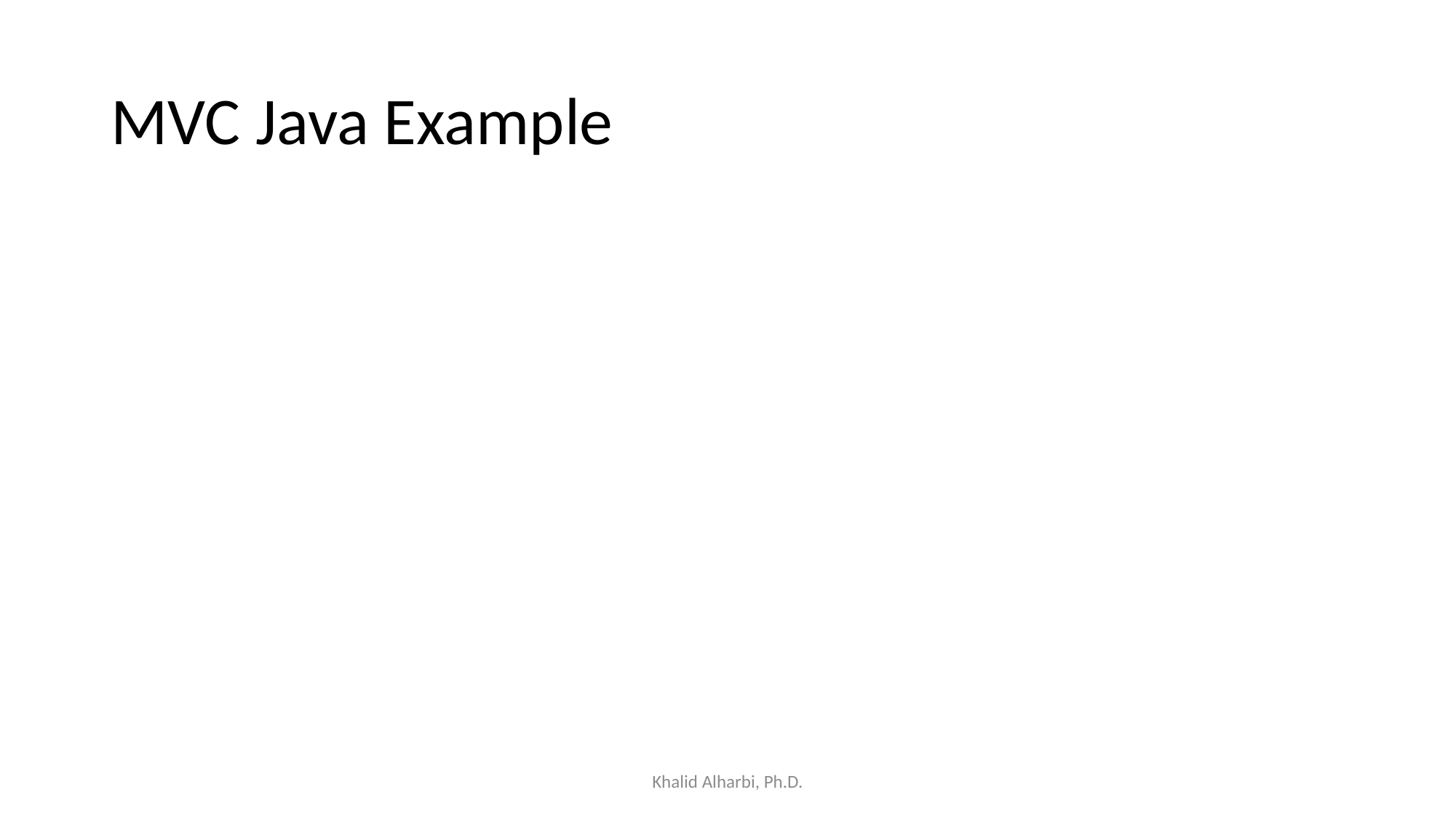

# MVC Java Example

Khalid Alharbi, Ph.D.